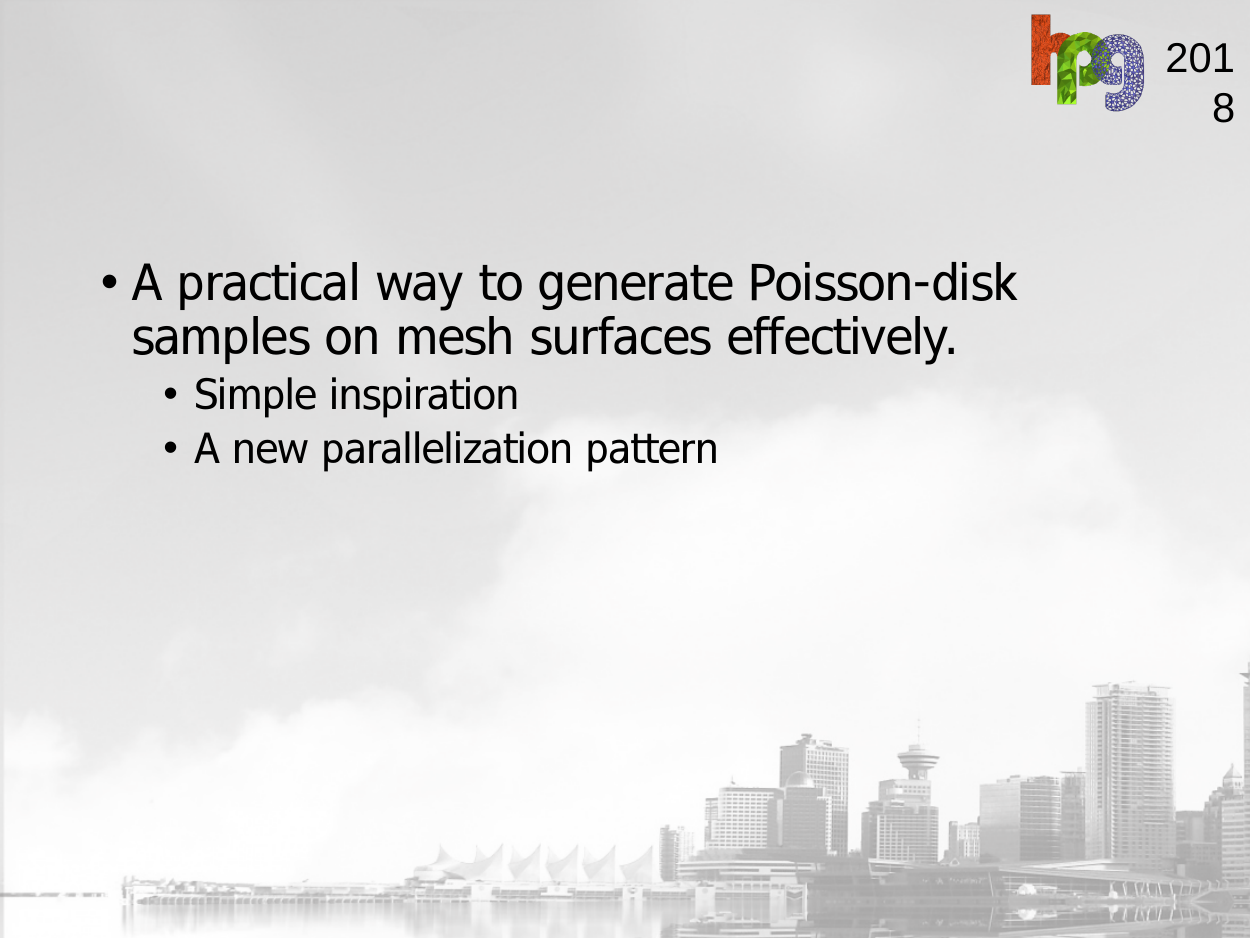

#
A practical way to generate Poisson-disk samples on mesh surfaces effectively.
Simple inspiration
A new parallelization pattern